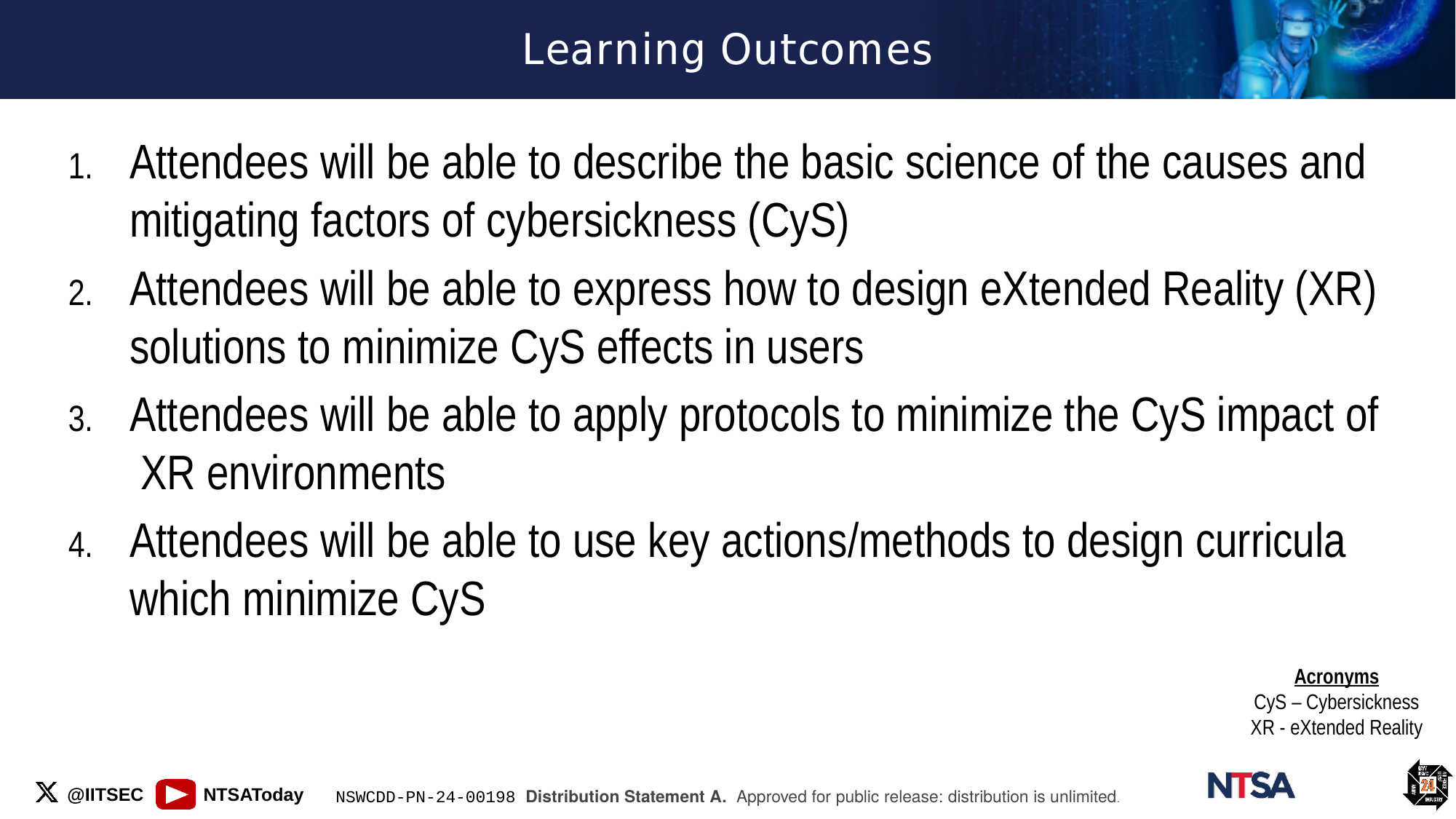

# Learning Outcomes
Attendees will be able to describe the basic science of the causes and mitigating factors of cybersickness (CyS)
Attendees will be able to express how to design eXtended Reality (XR) solutions to minimize CyS effects in users
Attendees will be able to apply protocols to minimize the CyS impact of  XR environments
Attendees will be able to use key actions/methods to design curricula which minimize CyS
Acronyms
CyS – Cybersickness
XR - eXtended Reality